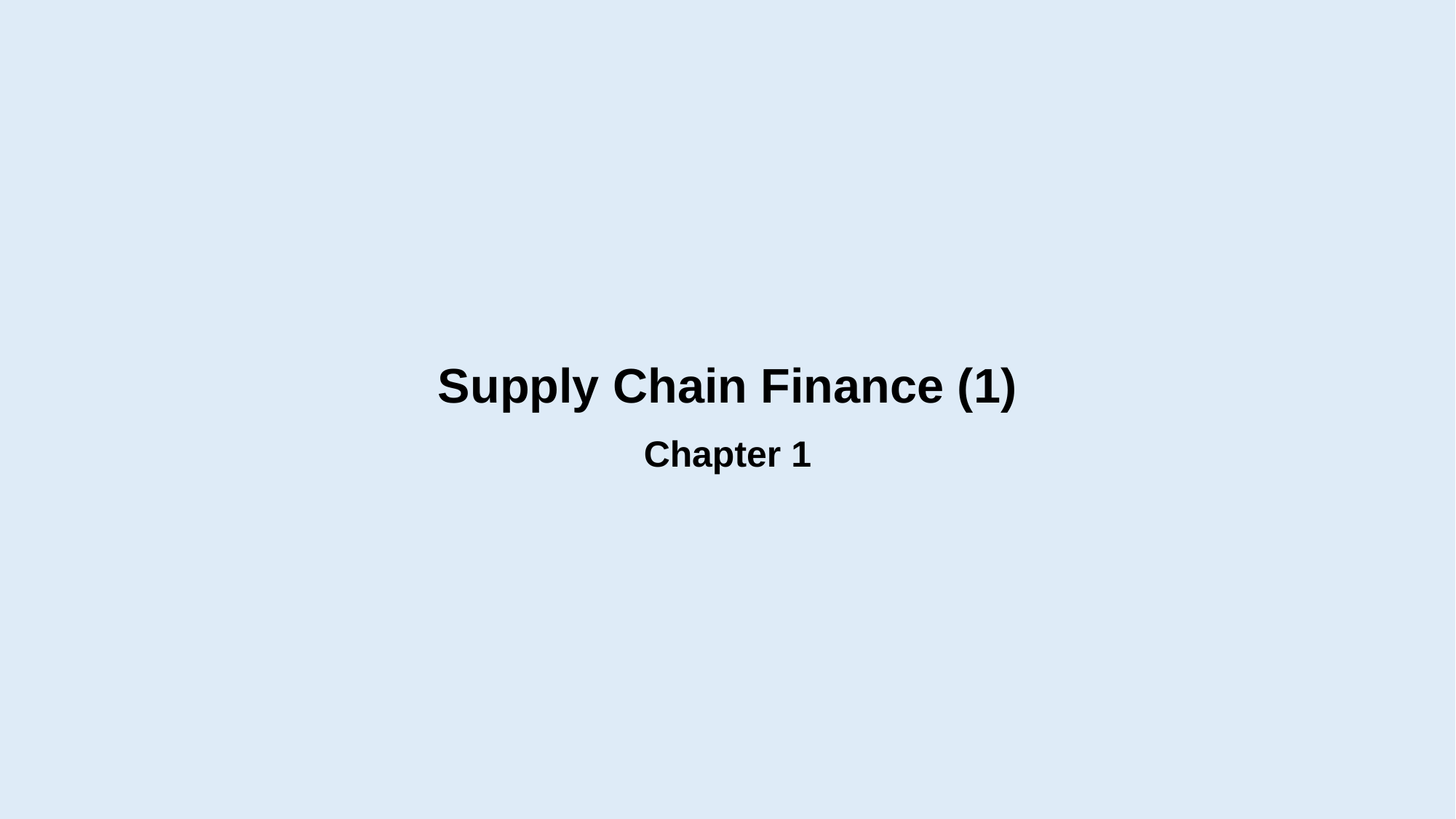

# Supply Chain Finance (1)
Chapter 1